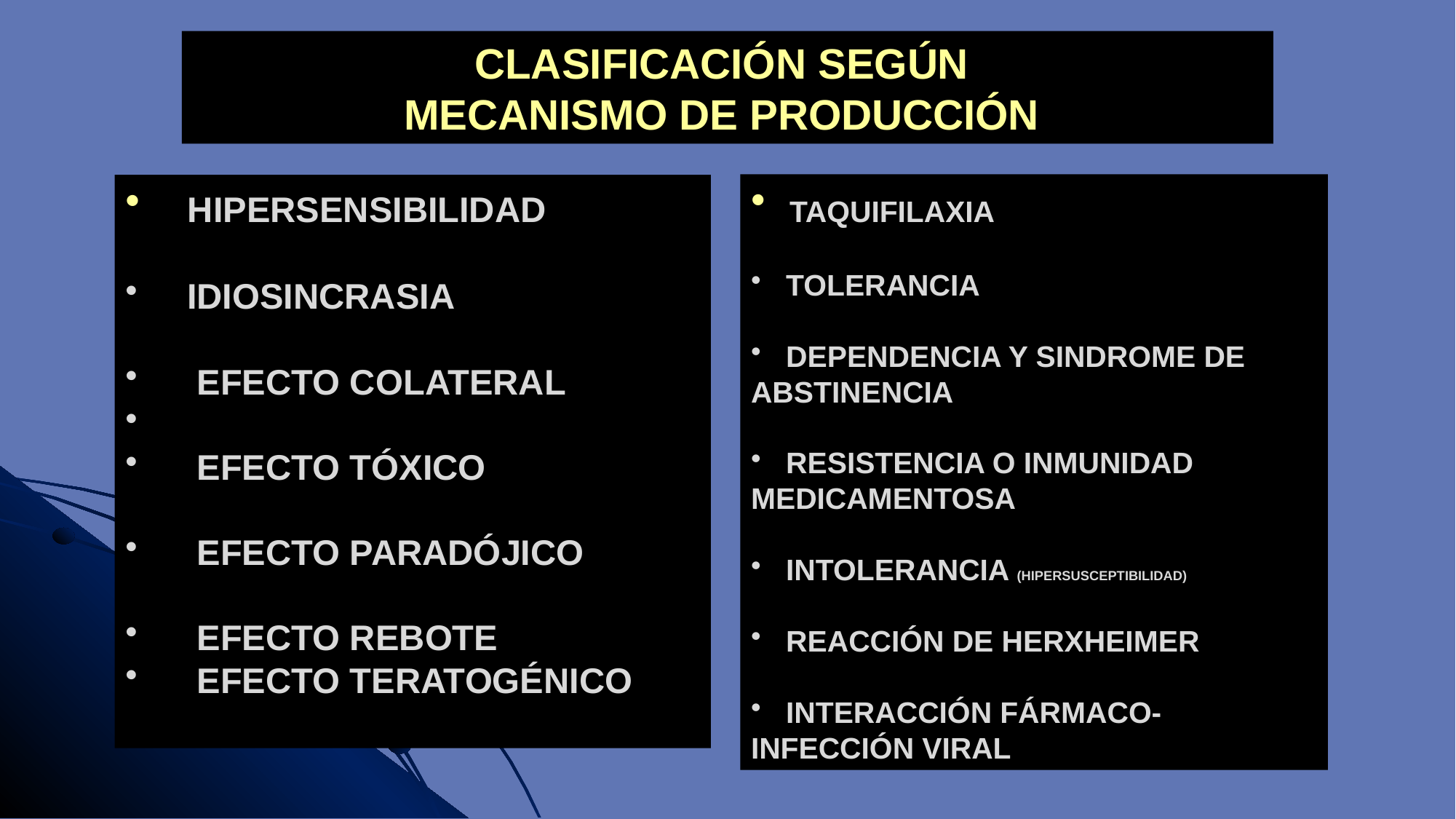

CLASIFICACIÓN SEGÚN
MECANISMO DE PRODUCCIÓN
    HIPERSENSIBILIDAD

     IDIOSINCRASIA

      EFECTO COLATERAL

      EFECTO TÓXICO

      EFECTO PARADÓJICO

      EFECTO REBOTE
      EFECTO TERATOGÉNICO

  TAQUIFILAXIA

   TOLERANCIA

   DEPENDENCIA Y SINDROME DE ABSTINENCIA

   RESISTENCIA O INMUNIDAD MEDICAMENTOSA

   INTOLERANCIA (HIPERSUSCEPTIBILIDAD)

   REACCIÓN DE HERXHEIMER

   INTERACCIÓN FÁRMACO-INFECCIÓN VIRAL